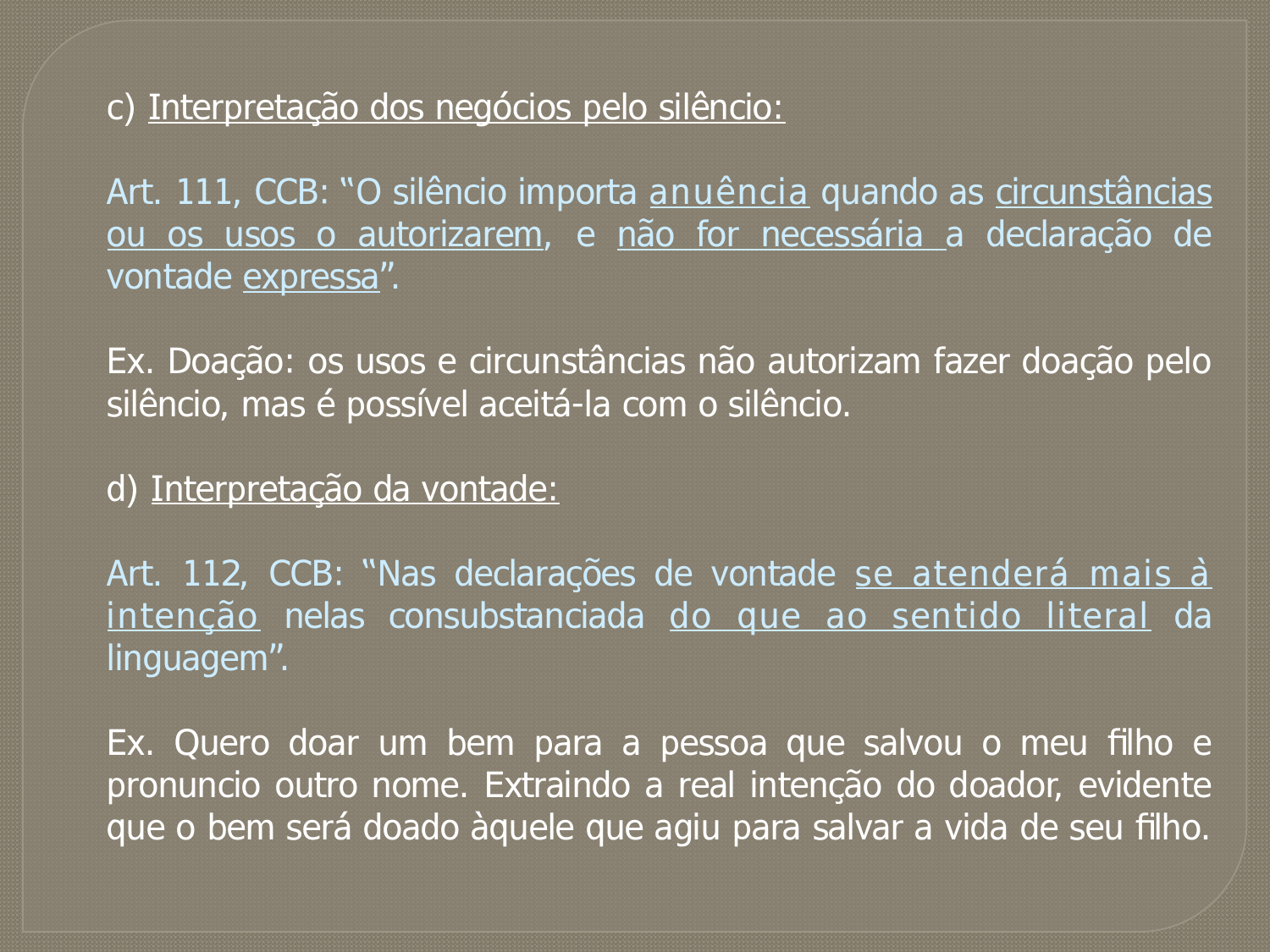

c) Interpretação dos negócios pelo silêncio:

Art. 111, CCB: “O silêncio importa anuência quando as circunstâncias ou os usos o autorizarem, e não for necessária a declaração de vontade expressa”.

Ex. Doação: os usos e circunstâncias não autorizam fazer doação pelo silêncio, mas é possível aceitá-la com o silêncio.

d) Interpretação da vontade:

Art. 112, CCB: “Nas declarações de vontade se atenderá mais à intenção nelas consubstanciada do que ao sentido literal da linguagem”.

Ex. Quero doar um bem para a pessoa que salvou o meu filho e pronuncio outro nome. Extraindo a real intenção do doador, evidente que o bem será doado àquele que agiu para salvar a vida de seu filho.